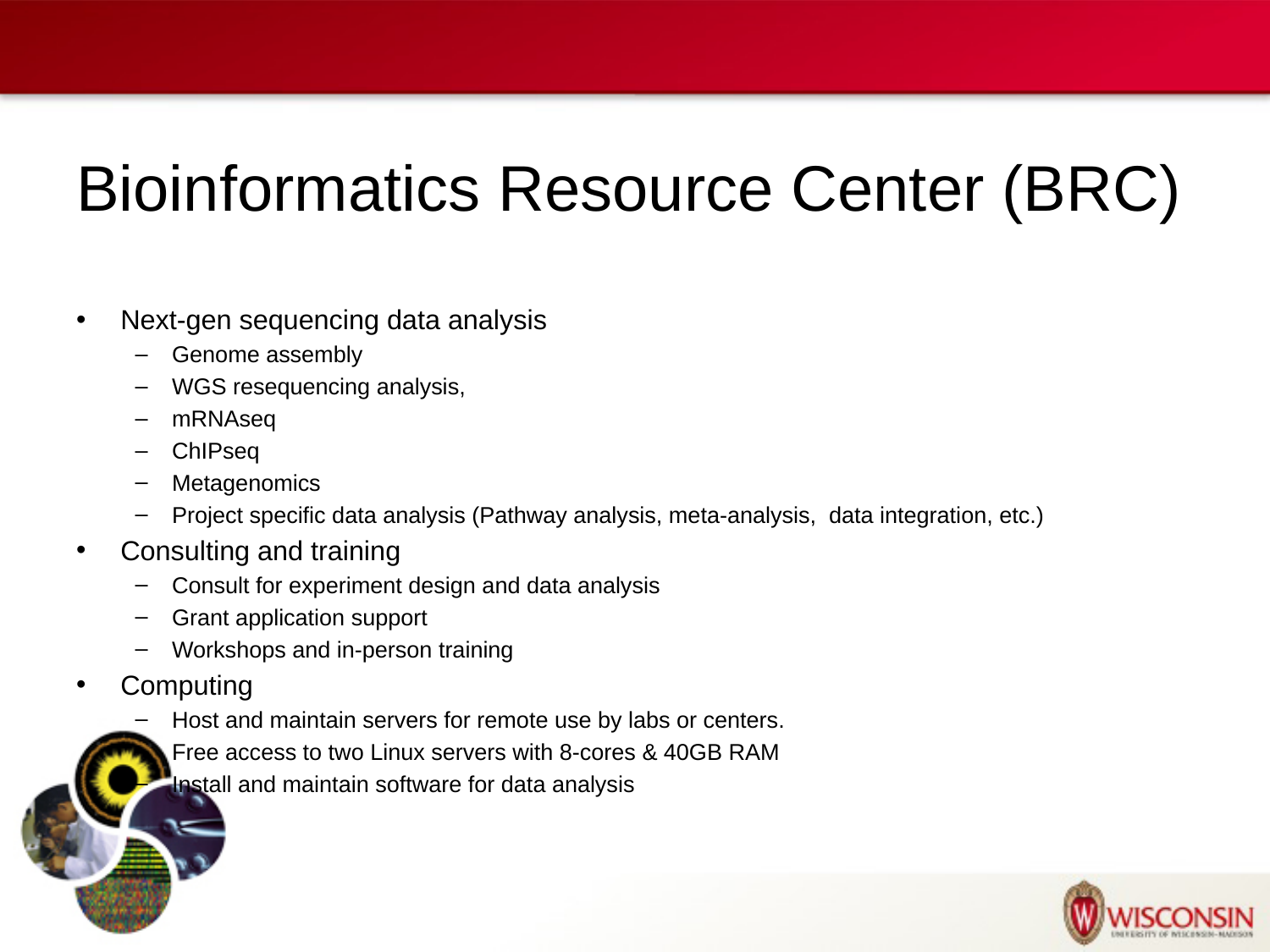

# Bioinformatics Resource Center (BRC)
Next-gen sequencing data analysis
Genome assembly
WGS resequencing analysis,
mRNAseq
ChIPseq
Metagenomics
Project specific data analysis (Pathway analysis, meta-analysis,  data integration, etc.)
Consulting and training
Consult for experiment design and data analysis
Grant application support
Workshops and in-person training
Computing
Host and maintain servers for remote use by labs or centers.
Free access to two Linux servers with 8-cores & 40GB RAM
Install and maintain software for data analysis